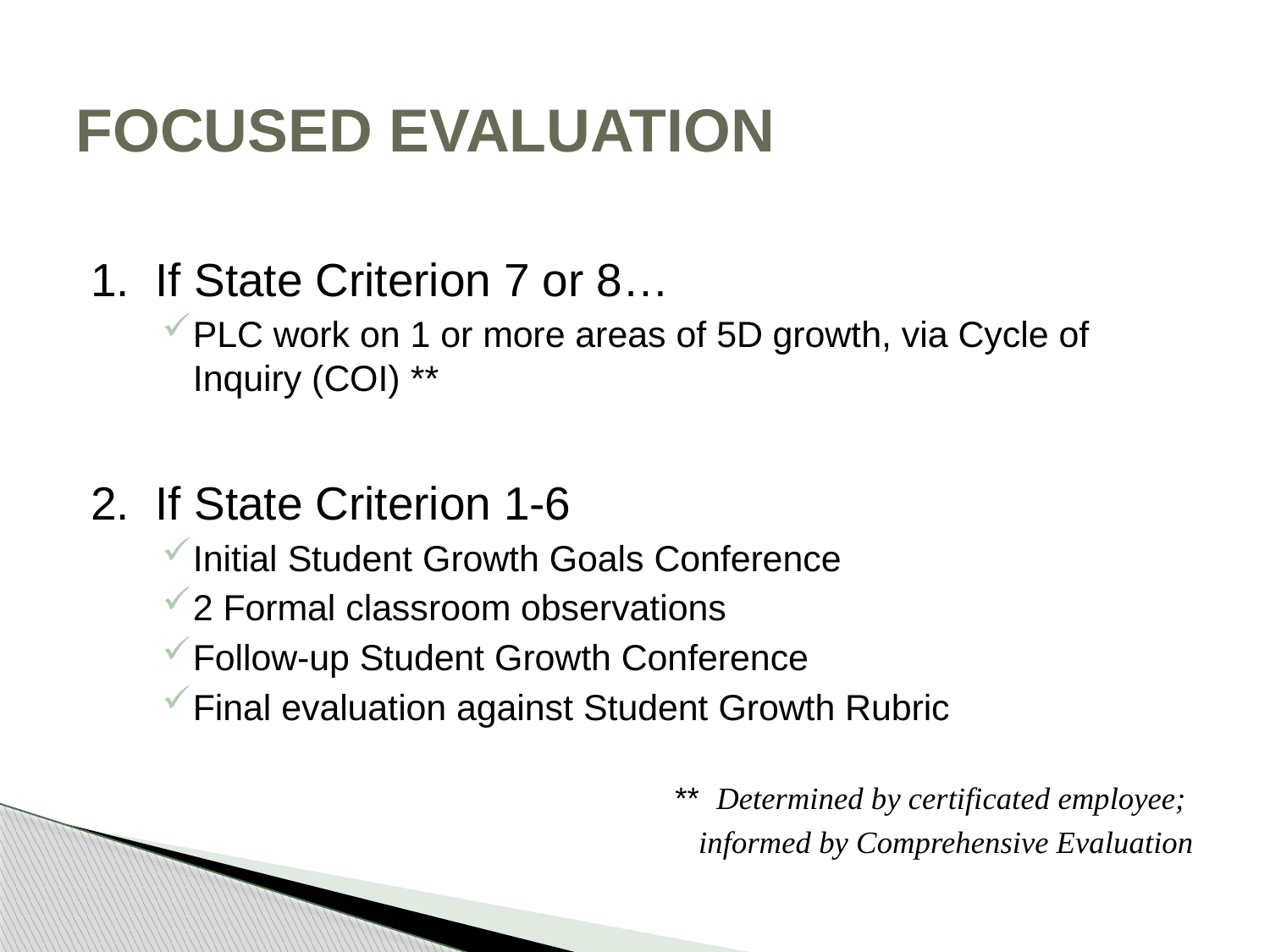

# FOCUSED EVALUATION
1.  If State Criterion 7 or 8…
PLC work on 1 or more areas of 5D growth, via Cycle of Inquiry (COI) **

2.  If State Criterion 1-6
Initial Student Growth Goals Conference
2 Formal classroom observations
Follow-up Student Growth Conference
Final evaluation against Student Growth Rubric

**  Determined by certificated employee;
informed by Comprehensive Evaluation